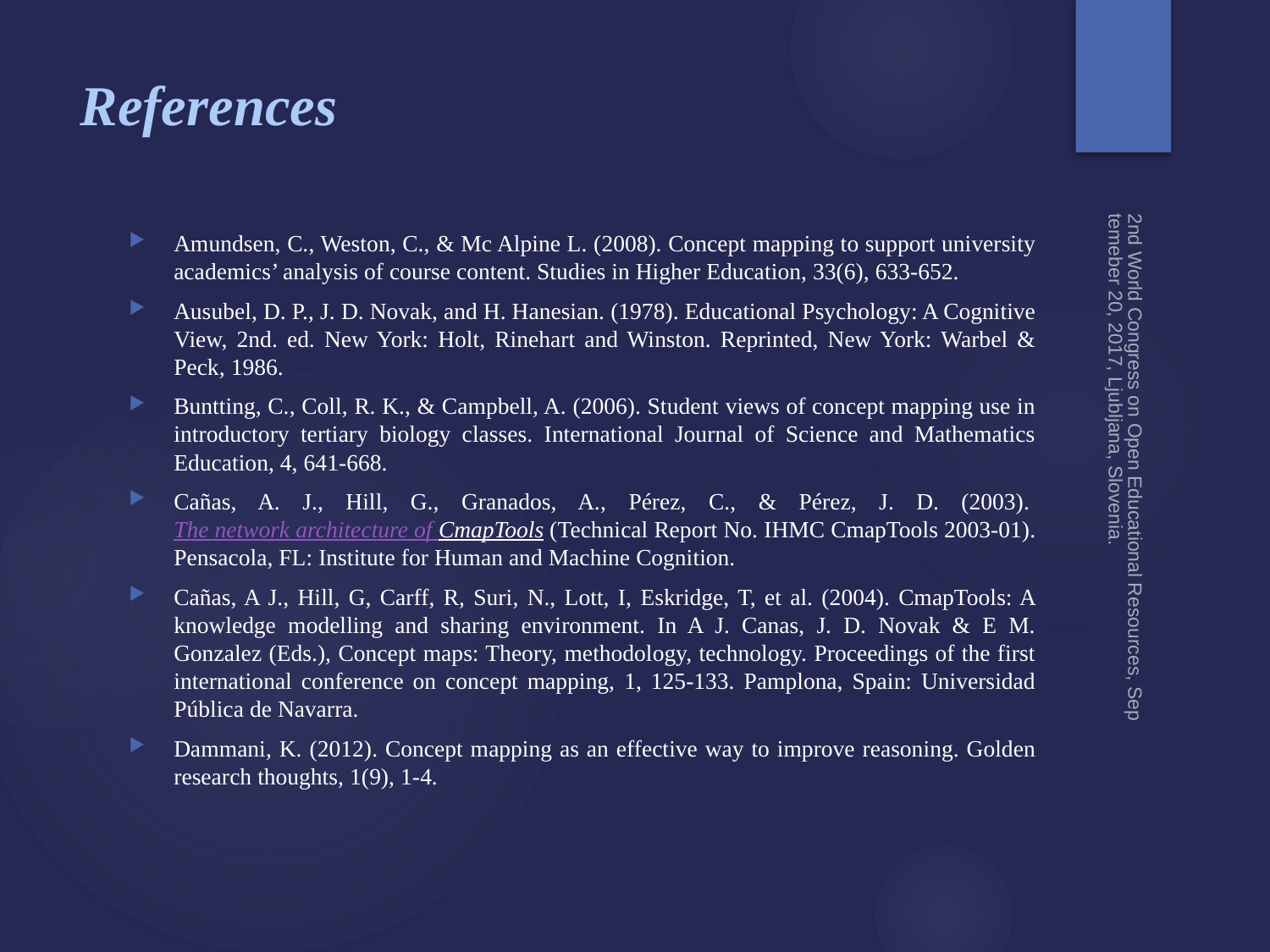

# References
Amundsen, C., Weston, C., & Mc Alpine L. (2008). Concept mapping to support university academics’ analysis of course content. Studies in Higher Education, 33(6), 633-652.
Ausubel, D. P., J. D. Novak, and H. Hanesian. (1978). Educational Psychology: A Cognitive View, 2nd. ed. New York: Holt, Rinehart and Winston. Reprinted, New York: Warbel & Peck, 1986.
Buntting, C., Coll, R. K., & Campbell, A. (2006). Student views of concept mapping use in introductory tertiary biology classes. International Journal of Science and Mathematics Education, 4, 641-668.
Cañas, A. J., Hill, G., Granados, A., Pérez, C., & Pérez, J. D. (2003). The network architecture of CmapTools (Technical Report No. IHMC CmapTools 2003-01). Pensacola, FL: Institute for Human and Machine Cognition.
Cañas, A J., Hill, G, Carff, R, Suri, N., Lott, I, Eskridge, T, et al. (2004). CmapTools: A knowledge modelling and sharing environment. In A J. Canas, J. D. Novak & E M. Gonzalez (Eds.), Concept maps: Theory, methodology, technology. Proceedings of the first international conference on concept mapping, 1, 125-133. Pamplona, Spain: Universidad Pública de Navarra.
Dammani, K. (2012). Concept mapping as an effective way to improve reasoning. Golden research thoughts, 1(9), 1-4.
2nd World Congress on Open Educational Resources, Septemeber 20, 2017, Ljubljana, Slovenia.